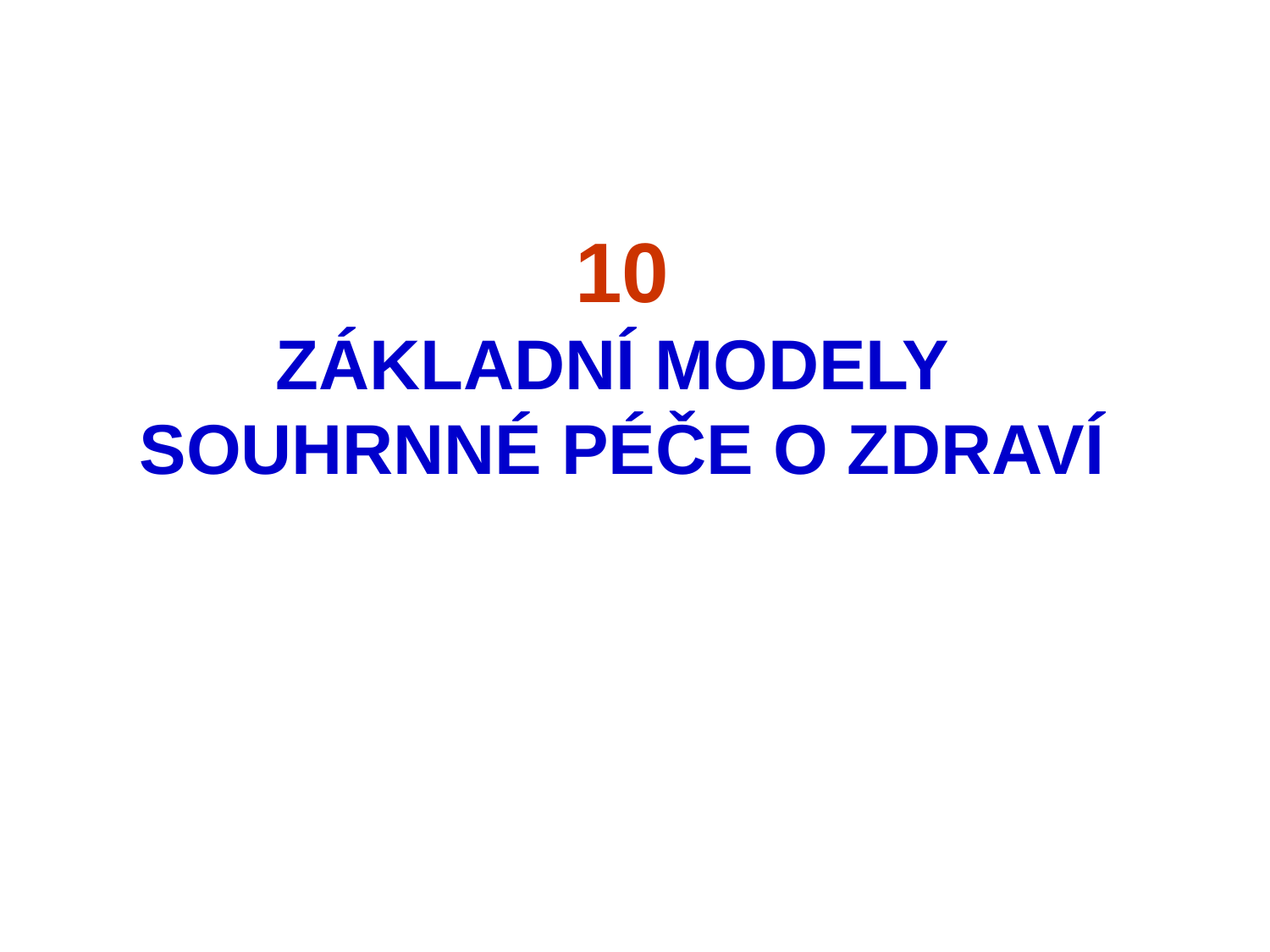

# 10 ZÁKLADNÍ MODELY SOUHRNNÉ PÉČE O ZDRAVÍ